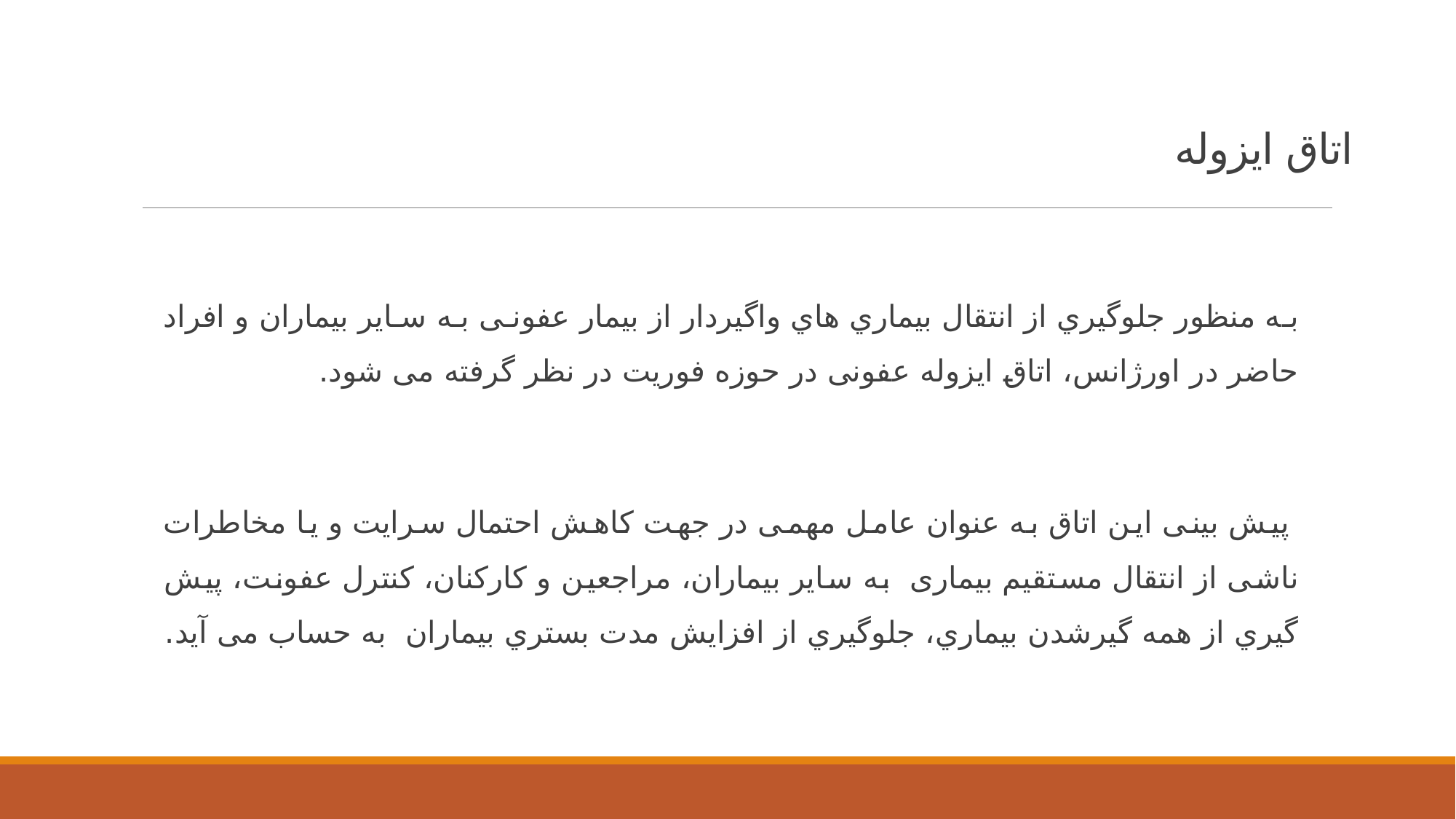

# اتاق ایزوله
به منظور جلوگیري از انتقال بیماري هاي واگیردار از بیمار عفونی به سایر بیماران و افراد حاضر در اورژانس، اتاق ایزوله عفونی در حوزه فوریت در نظر گرفته می شود.

 پیش بینی این اتاق به عنوان عامل مهمی در جهت کاهش احتمال سرایت و یا مخاطرات ناشی از انتقال مستقیم بیماری  به سایر بیماران، مراجعین و کارکنان، کنترل عفونت، پیش گیري از همه گیرشدن بیماري، جلوگیري از افزایش مدت بستري بیماران  به حساب می آید.